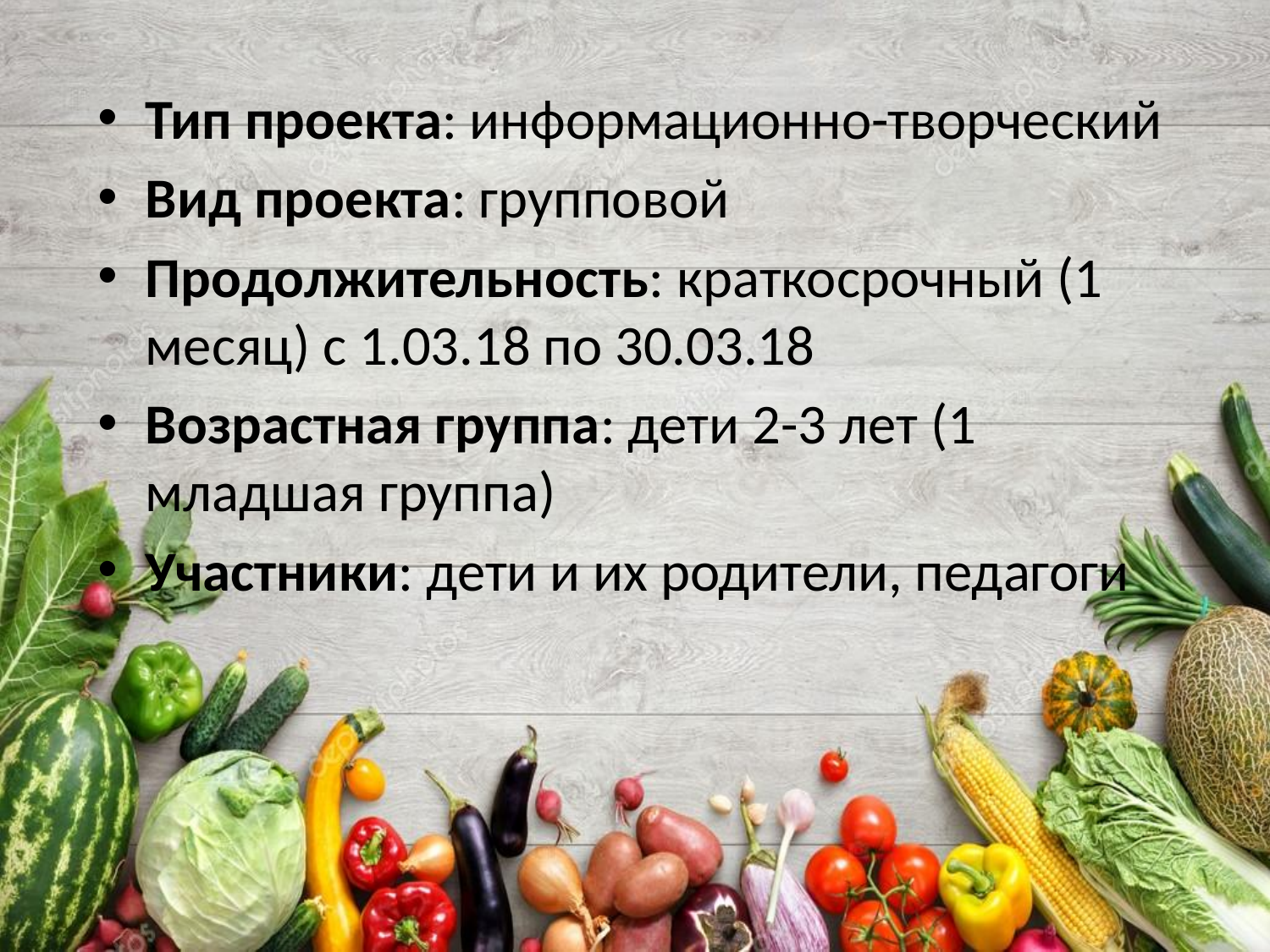

Тип проекта: информационно-творческий
Вид проекта: групповой
Продолжительность: краткосрочный (1 месяц) с 1.03.18 по 30.03.18
Возрастная группа: дети 2-3 лет (1 младшая группа)
Участники: дети и их родители, педагоги